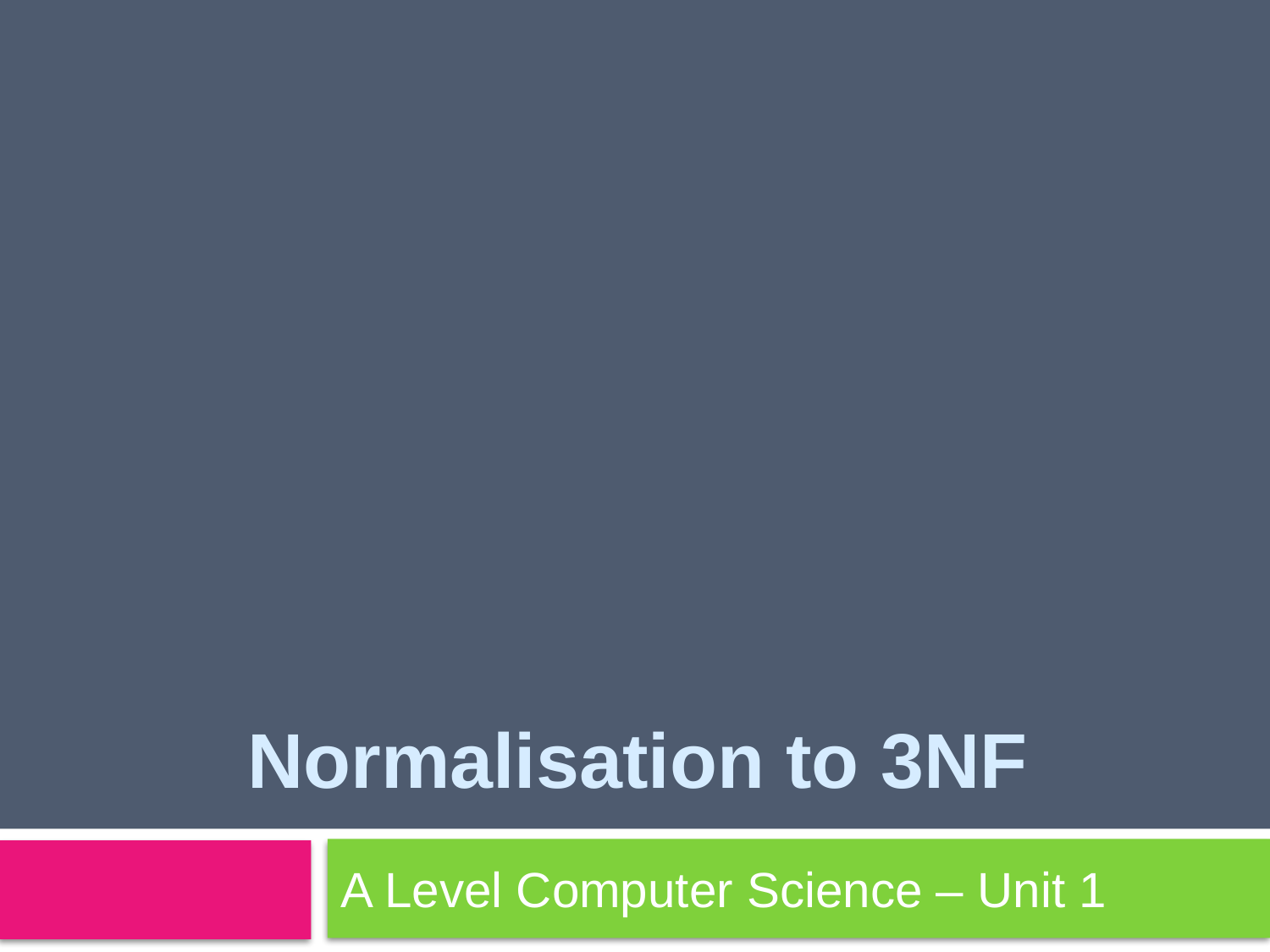

# Normalisation to 3NF
A Level Computer Science – Unit 1